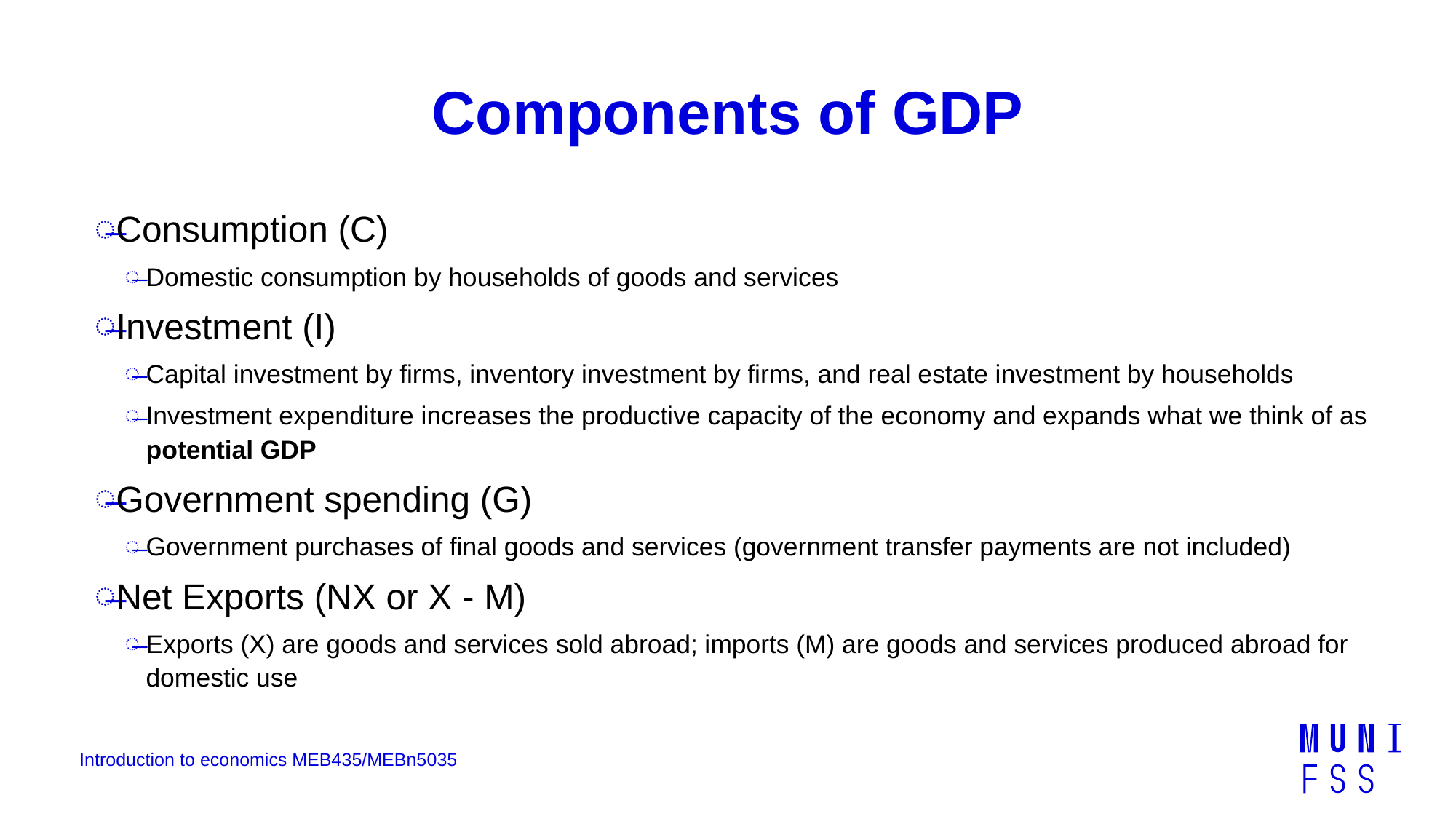

# Components of GDP
Consumption (C)
Domestic consumption by households of goods and services
Investment (I)
Capital investment by firms, inventory investment by firms, and real estate investment by households
Investment expenditure increases the productive capacity of the economy and expands what we think of as potential GDP
Government spending (G)
Government purchases of final goods and services (government transfer payments are not included)
Net Exports (NX or X - M)
Exports (X) are goods and services sold abroad; imports (M) are goods and services produced abroad for domestic use
Introduction to economics MEB435/MEBn5035